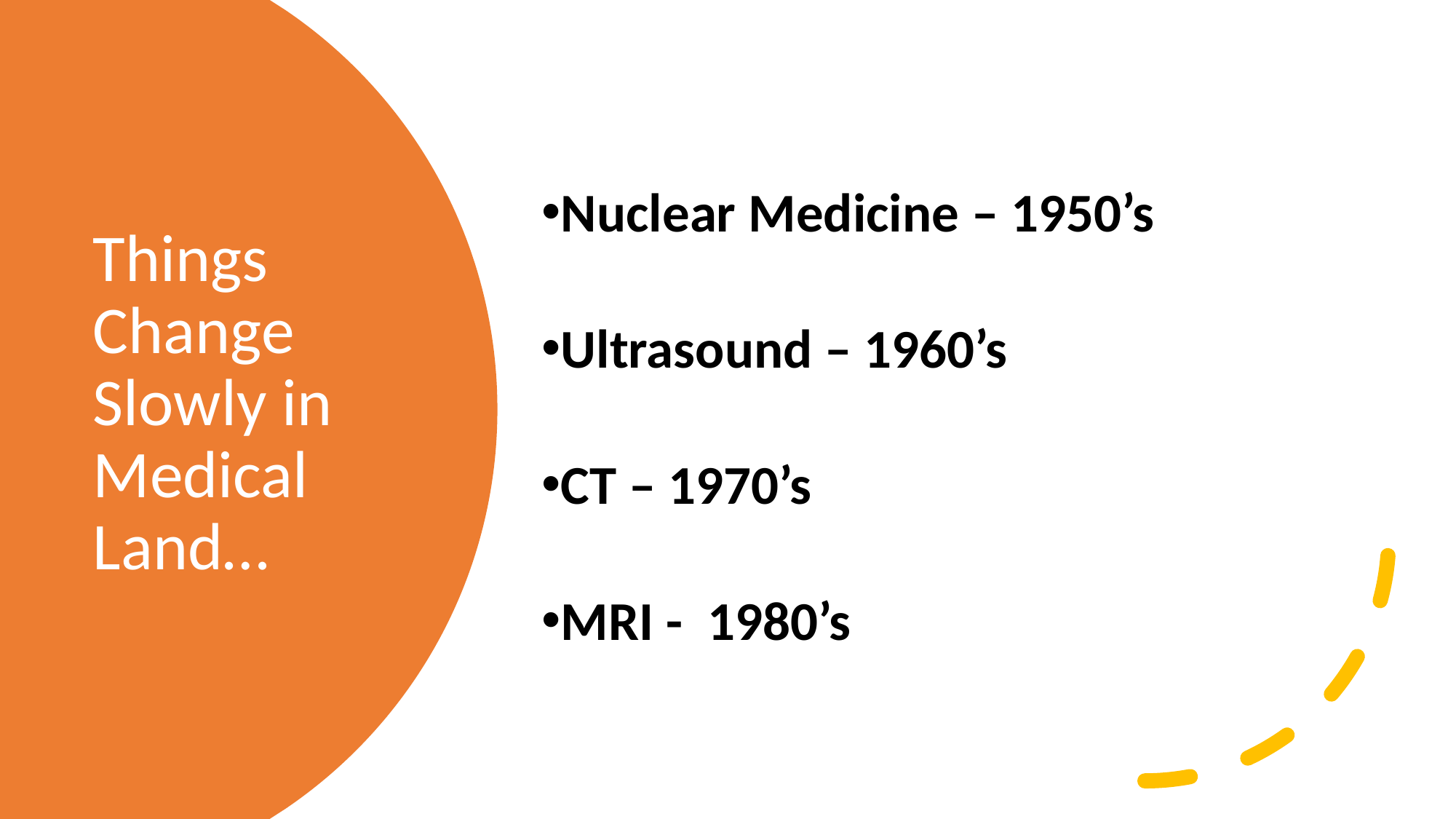

Nuclear Medicine – 1950’s

Ultrasound – 1960’s

CT – 1970’s

MRI -  1980’s

Things Change Slowly in Medical Land…